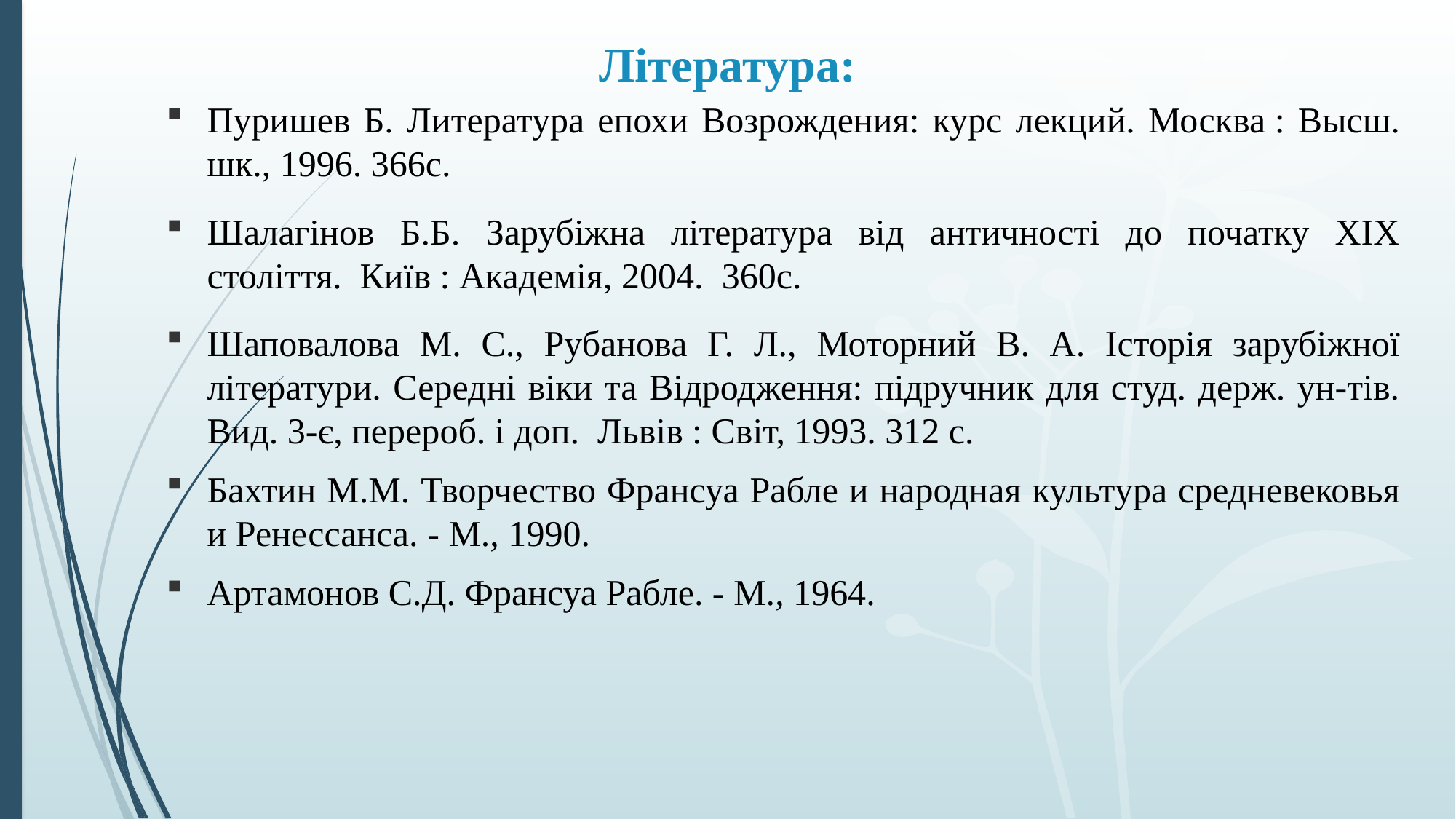

# Література:
Пуришев Б. Литература епохи Возрождения: курс лекций. Москва : Высш. шк., 1996. 366с.
Шалагінов Б.Б. Зарубіжна література від античності до початку XIX століття.  Київ : Академія, 2004.  360с.
Шаповалова М. С., Рубанова Г. Л., Моторний В. А. Історія зарубіжної літератури. Середні віки та Відродження: підручник для студ. держ. ун-тів. Вид. 3-є, перероб. і доп.  Львів : Світ, 1993. 312 с.
Бахтин М.М. Творчество Франсуа Рабле и народная культура средневековья и Ренессанса. - М., 1990.
Артамонов С.Д. Франсуа Рабле. - М., 1964.